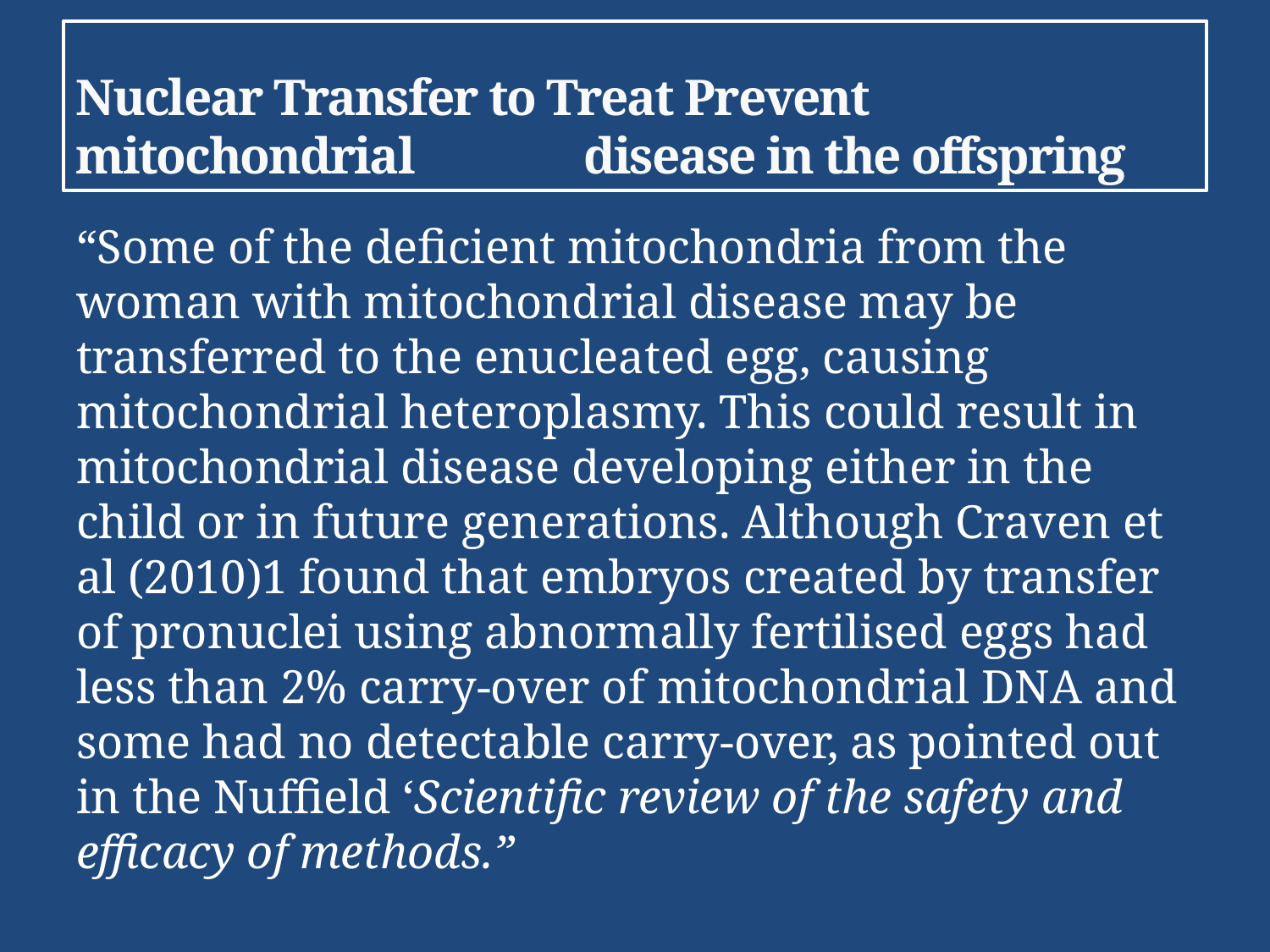

# Nuclear Transfer to Treat Prevent mitochondrial 		disease in the offspring
“Some of the deficient mitochondria from the woman with mitochondrial disease may be transferred to the enucleated egg, causing mitochondrial heteroplasmy. This could result in mitochondrial disease developing either in the child or in future generations. Although Craven et al (2010)1 found that embryos created by transfer of pronuclei using abnormally fertilised eggs had less than 2% carry-over of mitochondrial DNA and some had no detectable carry-over, as pointed out in the Nuffield ‘Scientific review of the safety and efficacy of methods.”